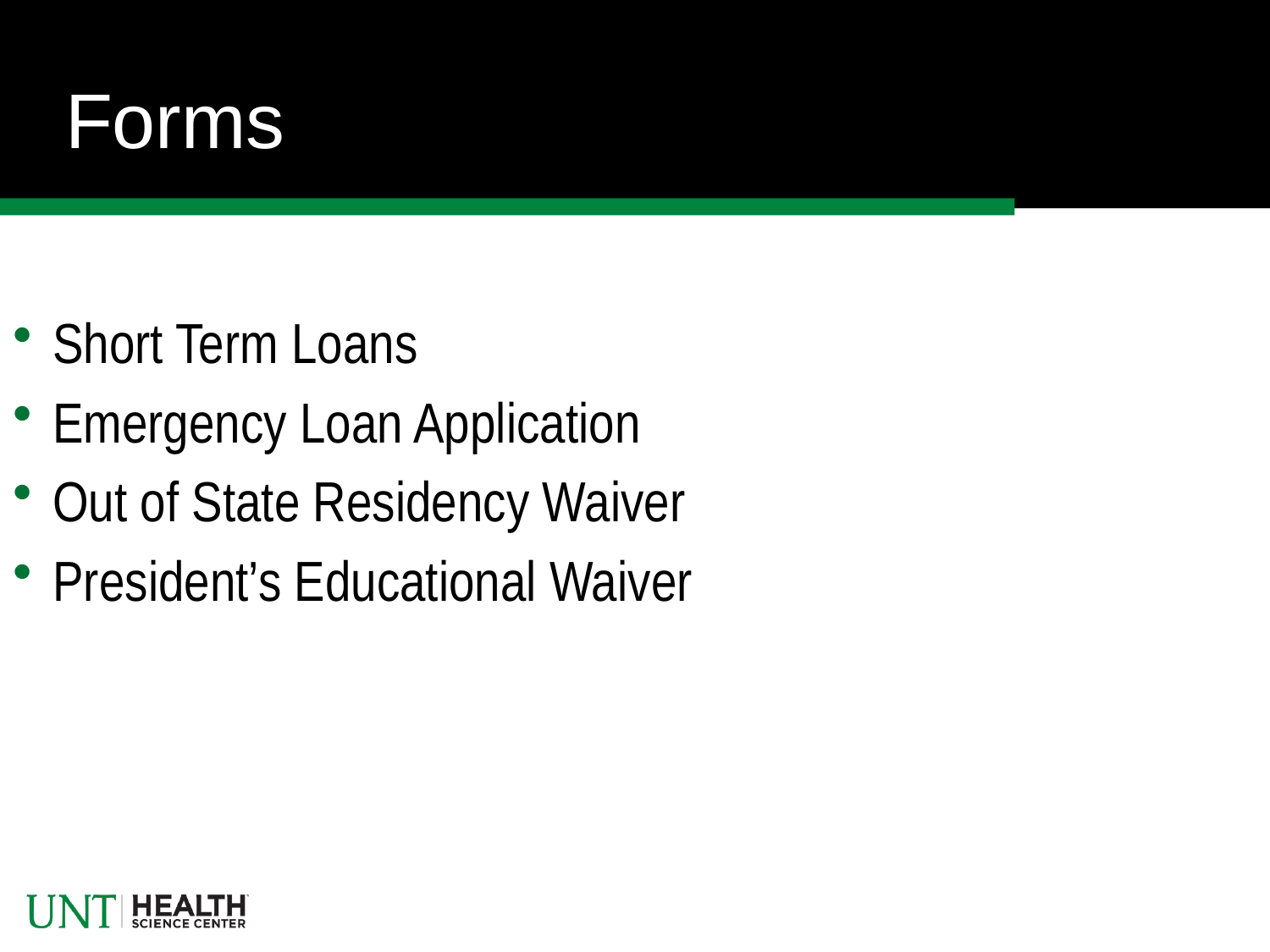

# Forms

Short Term Loans
Emergency Loan Application
Out of State Residency Waiver
President’s Educational Waiver